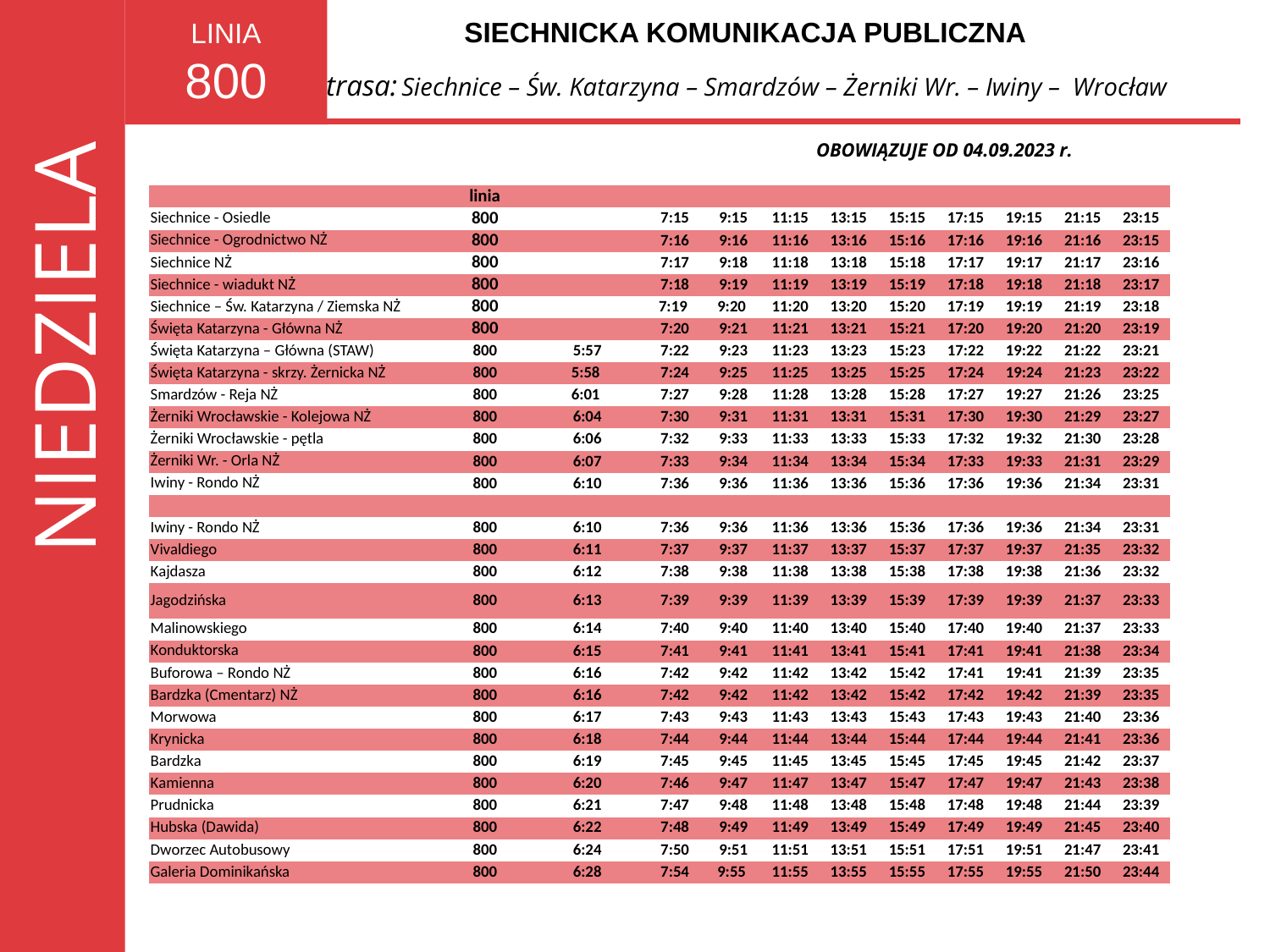

LINIA
800
SIECHNICKA KOMUNIKACJA PUBLICZNA
trasa:
Siechnice – Św. Katarzyna – Smardzów – Żerniki Wr. – Iwiny –  Wrocław
OBOWIĄZUJE OD 04.09.2023 r.
|  | linia |  |  |  |  |  |  |  |  |  |  |
| --- | --- | --- | --- | --- | --- | --- | --- | --- | --- | --- | --- |
| Siechnice - Osiedle | 800 |  | 7:15 | 9:15 | 11:15 | 13:15 | 15:15 | 17:15 | 19:15 | 21:15 | 23:15 |
| Siechnice - Ogrodnictwo NŻ | 800 |  | 7:16 | 9:16 | 11:16 | 13:16 | 15:16 | 17:16 | 19:16 | 21:16 | 23:15 |
| Siechnice NŻ | 800 |  | 7:17 | 9:18 | 11:18 | 13:18 | 15:18 | 17:17 | 19:17 | 21:17 | 23:16 |
| Siechnice - wiadukt NŻ | 800 |  | 7:18 | 9:19 | 11:19 | 13:19 | 15:19 | 17:18 | 19:18 | 21:18 | 23:17 |
| Siechnice – Św. Katarzyna / Ziemska NŻ | 800 |  | 7:19 | 9:20 | 11:20 | 13:20 | 15:20 | 17:19 | 19:19 | 21:19 | 23:18 |
| Święta Katarzyna - Główna NŻ | 800 |  | 7:20 | 9:21 | 11:21 | 13:21 | 15:21 | 17:20 | 19:20 | 21:20 | 23:19 |
| Święta Katarzyna – Główna (STAW) | 800 | 5:57 | 7:22 | 9:23 | 11:23 | 13:23 | 15:23 | 17:22 | 19:22 | 21:22 | 23:21 |
| Święta Katarzyna - skrzy. Żernicka NŻ | 800 | 5:58 | 7:24 | 9:25 | 11:25 | 13:25 | 15:25 | 17:24 | 19:24 | 21:23 | 23:22 |
| Smardzów - Reja NŻ | 800 | 6:01 | 7:27 | 9:28 | 11:28 | 13:28 | 15:28 | 17:27 | 19:27 | 21:26 | 23:25 |
| Żerniki Wrocławskie - Kolejowa NŻ | 800 | 6:04 | 7:30 | 9:31 | 11:31 | 13:31 | 15:31 | 17:30 | 19:30 | 21:29 | 23:27 |
| Żerniki Wrocławskie - pętla | 800 | 6:06 | 7:32 | 9:33 | 11:33 | 13:33 | 15:33 | 17:32 | 19:32 | 21:30 | 23:28 |
| Żerniki Wr. - Orla NŻ | 800 | 6:07 | 7:33 | 9:34 | 11:34 | 13:34 | 15:34 | 17:33 | 19:33 | 21:31 | 23:29 |
| Iwiny - Rondo NŻ | 800 | 6:10 | 7:36 | 9:36 | 11:36 | 13:36 | 15:36 | 17:36 | 19:36 | 21:34 | 23:31 |
|  |  |  |  |  |  |  |  |  |  |  |  |
| Iwiny - Rondo NŻ | 800 | 6:10 | 7:36 | 9:36 | 11:36 | 13:36 | 15:36 | 17:36 | 19:36 | 21:34 | 23:31 |
| Vivaldiego | 800 | 6:11 | 7:37 | 9:37 | 11:37 | 13:37 | 15:37 | 17:37 | 19:37 | 21:35 | 23:32 |
| Kajdasza | 800 | 6:12 | 7:38 | 9:38 | 11:38 | 13:38 | 15:38 | 17:38 | 19:38 | 21:36 | 23:32 |
| Jagodzińska | 800 | 6:13 | 7:39 | 9:39 | 11:39 | 13:39 | 15:39 | 17:39 | 19:39 | 21:37 | 23:33 |
| Malinowskiego | 800 | 6:14 | 7:40 | 9:40 | 11:40 | 13:40 | 15:40 | 17:40 | 19:40 | 21:37 | 23:33 |
| Konduktorska | 800 | 6:15 | 7:41 | 9:41 | 11:41 | 13:41 | 15:41 | 17:41 | 19:41 | 21:38 | 23:34 |
| Buforowa – Rondo NŻ | 800 | 6:16 | 7:42 | 9:42 | 11:42 | 13:42 | 15:42 | 17:41 | 19:41 | 21:39 | 23:35 |
| Bardzka (Cmentarz) NŻ | 800 | 6:16 | 7:42 | 9:42 | 11:42 | 13:42 | 15:42 | 17:42 | 19:42 | 21:39 | 23:35 |
| Morwowa | 800 | 6:17 | 7:43 | 9:43 | 11:43 | 13:43 | 15:43 | 17:43 | 19:43 | 21:40 | 23:36 |
| Krynicka | 800 | 6:18 | 7:44 | 9:44 | 11:44 | 13:44 | 15:44 | 17:44 | 19:44 | 21:41 | 23:36 |
| Bardzka | 800 | 6:19 | 7:45 | 9:45 | 11:45 | 13:45 | 15:45 | 17:45 | 19:45 | 21:42 | 23:37 |
| Kamienna | 800 | 6:20 | 7:46 | 9:47 | 11:47 | 13:47 | 15:47 | 17:47 | 19:47 | 21:43 | 23:38 |
| Prudnicka | 800 | 6:21 | 7:47 | 9:48 | 11:48 | 13:48 | 15:48 | 17:48 | 19:48 | 21:44 | 23:39 |
| Hubska (Dawida) | 800 | 6:22 | 7:48 | 9:49 | 11:49 | 13:49 | 15:49 | 17:49 | 19:49 | 21:45 | 23:40 |
| Dworzec Autobusowy | 800 | 6:24 | 7:50 | 9:51 | 11:51 | 13:51 | 15:51 | 17:51 | 19:51 | 21:47 | 23:41 |
| Galeria Dominikańska | 800 | 6:28 | 7:54 | 9:55 | 11:55 | 13:55 | 15:55 | 17:55 | 19:55 | 21:50 | 23:44 |
NIEDZIELA